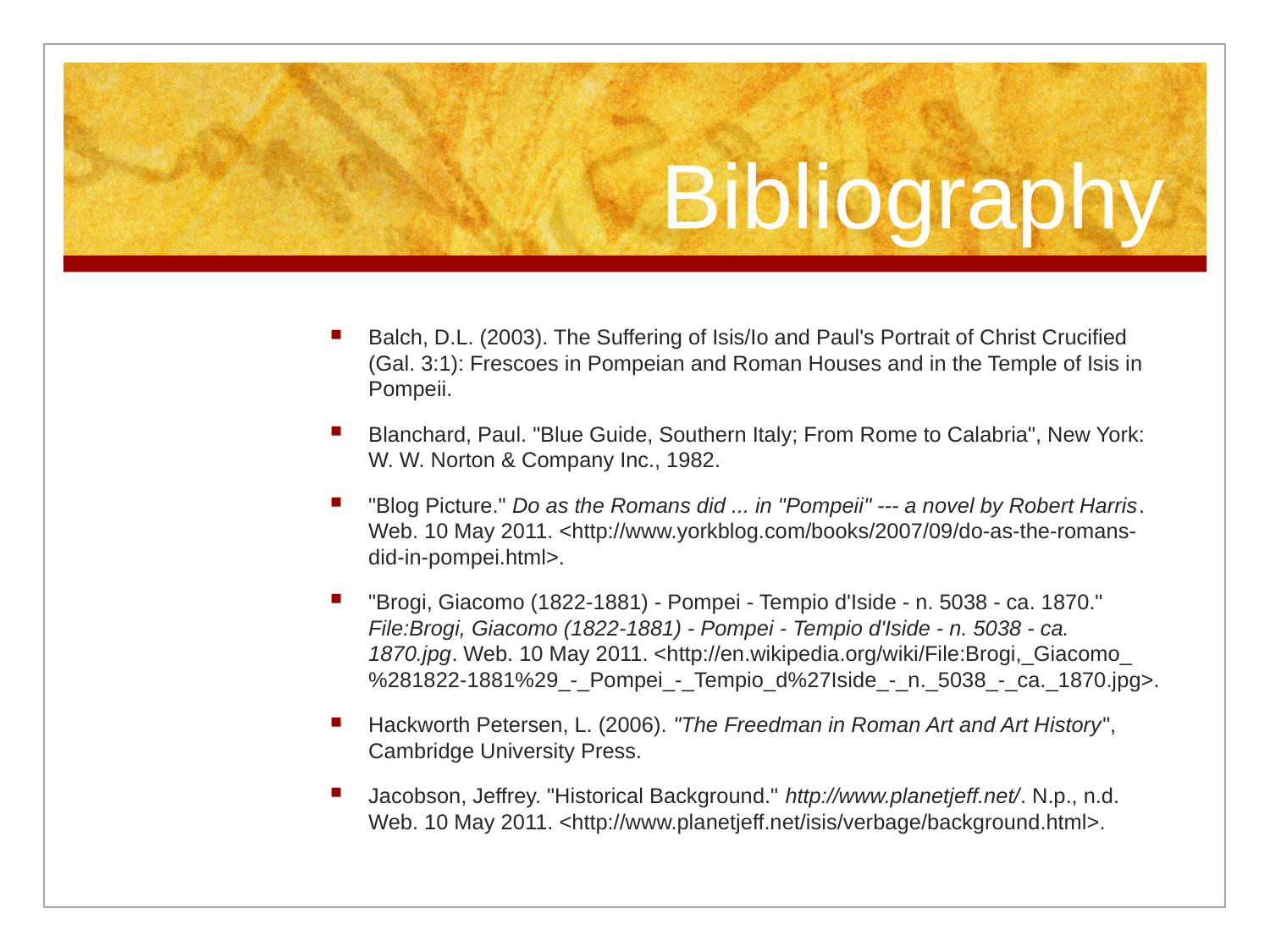

# Bibliography
Balch, D.L. (2003). The Suffering of Isis/Io and Paul's Portrait of Christ Crucified (Gal. 3:1): Frescoes in Pompeian and Roman Houses and in the Temple of Isis in Pompeii.
Blanchard, Paul. "Blue Guide, Southern Italy; From Rome to Calabria", New York: W. W. Norton & Company Inc., 1982.
"Blog Picture." Do as the Romans did ... in "Pompeii" --- a novel by Robert Harris. Web. 10 May 2011. <http://www.yorkblog.com/books/2007/09/do-as-the-romans-did-in-pompei.html>.
"Brogi, Giacomo (1822-1881) - Pompei - Tempio d'Iside - n. 5038 - ca. 1870." File:Brogi, Giacomo (1822-1881) - Pompei - Tempio d'Iside - n. 5038 - ca. 1870.jpg. Web. 10 May 2011. <http://en.wikipedia.org/wiki/File:Brogi,_Giacomo_%281822-1881%29_-_Pompei_-_Tempio_d%27Iside_-_n._5038_-_ca._1870.jpg>.
Hackworth Petersen, L. (2006). "The Freedman in Roman Art and Art History", Cambridge University Press.
Jacobson, Jeffrey. "Historical Background." http://www.planetjeff.net/. N.p., n.d. Web. 10 May 2011. <http://www.planetjeff.net/isis/verbage/background.html>.